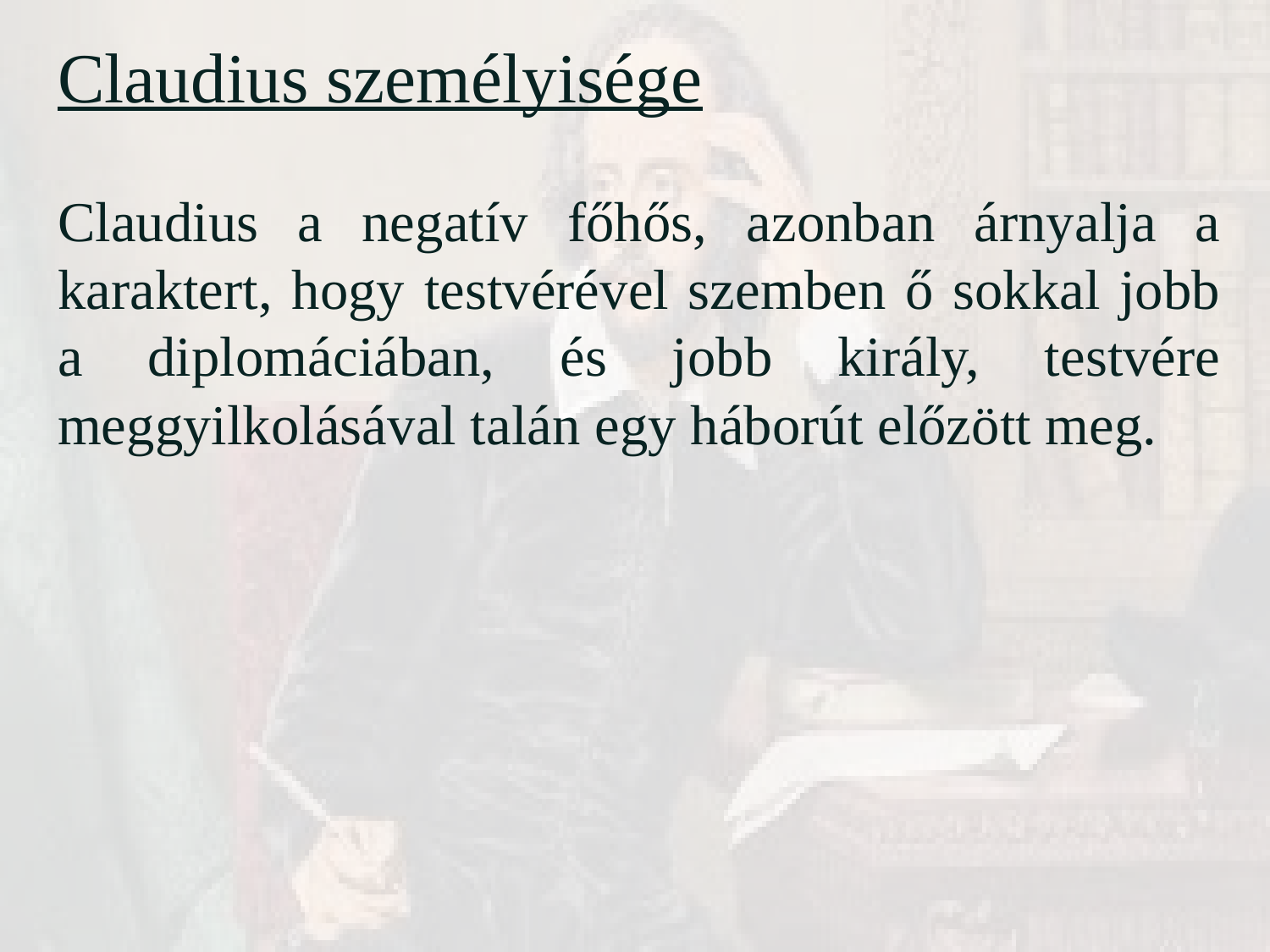

Claudius személyisége

Claudius a negatív főhős, azonban árnyalja a karaktert, hogy testvérével szemben ő sokkal jobb a diplomáciában, és jobb király, testvére meggyilkolásával talán egy háborút előzött meg.